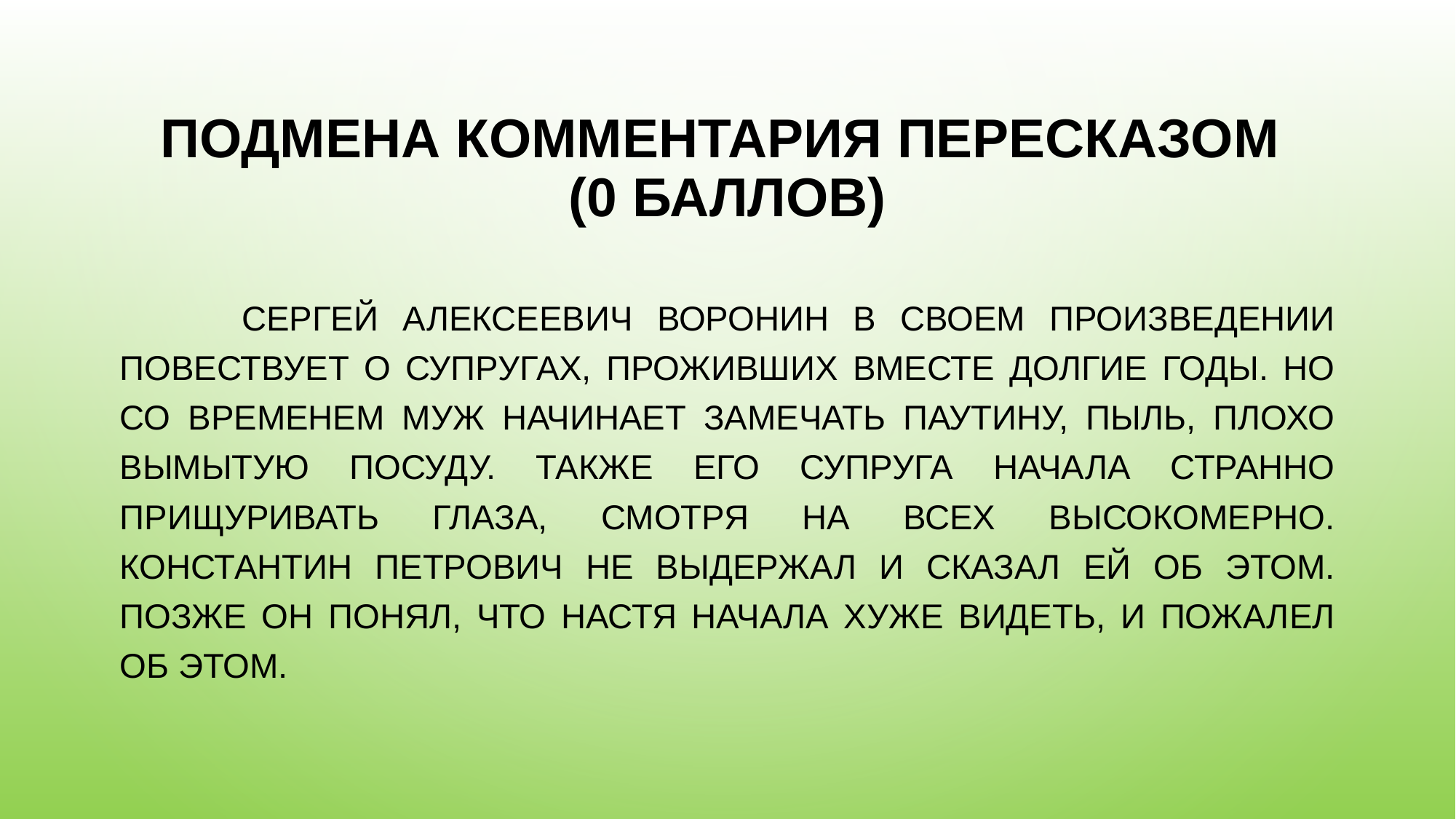

# Подмена комментария пересказом (0 баллов)
     Сергей Алексеевич Воронин в своем произведении повествует о супругах, проживших вместе долгие годы. Но со временем муж начинает замечать паутину, пыль, плохо вымытую посуду. Также его супруга начала странно прищуривать глаза, смотря на всех высокомерно. Константин Петрович не выдержал и сказал ей об этом. Позже он понял, что Настя начала хуже видеть, и пожалел об этом.